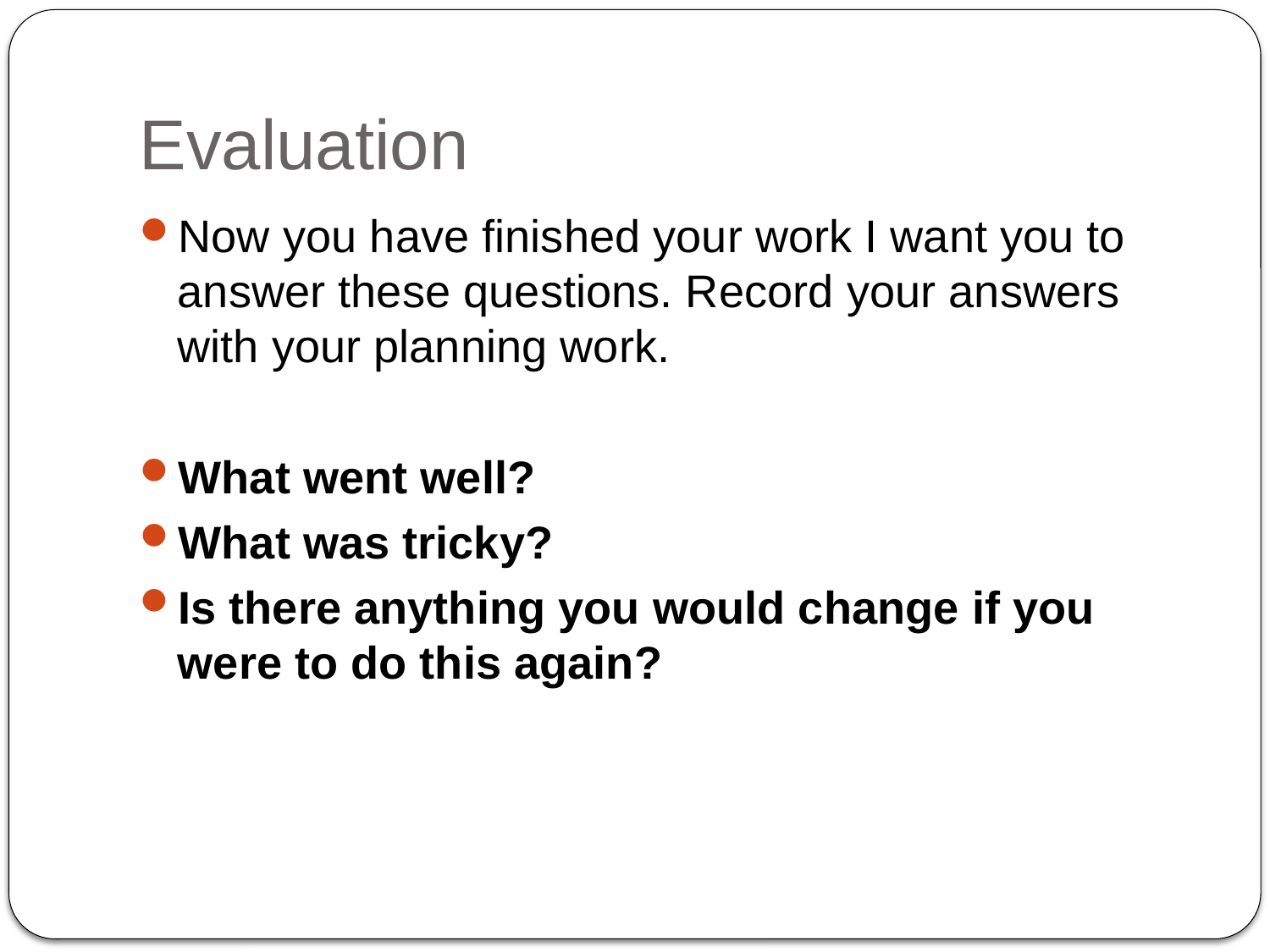

# Evaluation
Now you have finished your work I want you to answer these questions. Record your answers with your planning work.

What went well?
What was tricky?
Is there anything you would change if you were to do this again?